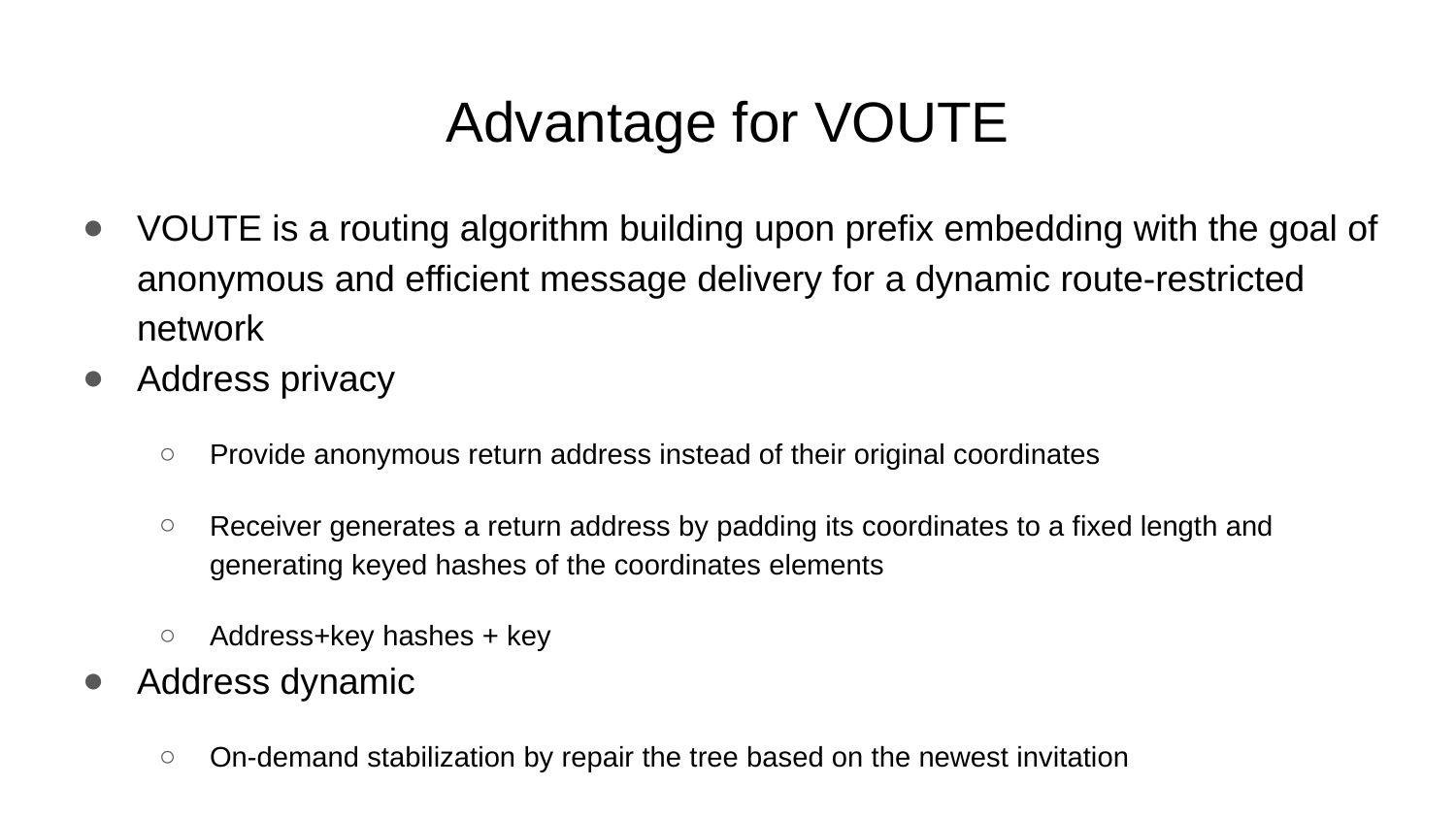

# Advantage for VOUTE
VOUTE is a routing algorithm building upon prefix embedding with the goal of anonymous and efficient message delivery for a dynamic route-restricted network
Address privacy
Provide anonymous return address instead of their original coordinates
Receiver generates a return address by padding its coordinates to a fixed length and generating keyed hashes of the coordinates elements
Address+key hashes + key
Address dynamic
On-demand stabilization by repair the tree based on the newest invitation